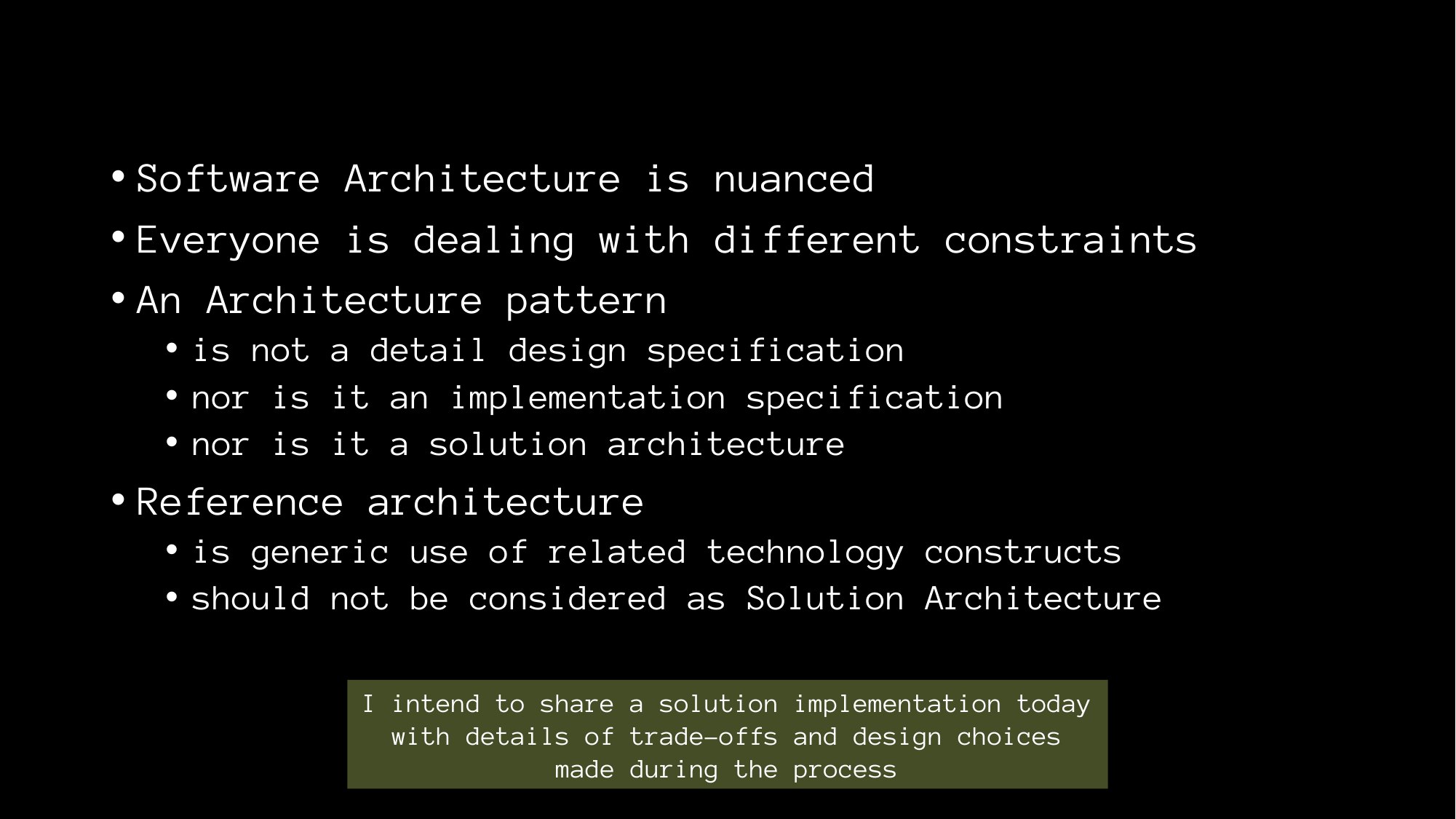

Software Architecture is nuanced
Everyone is dealing with different constraints
An Architecture pattern
is not a detail design specification
nor is it an implementation specification
nor is it a solution architecture
Reference architecture
is generic use of related technology constructs
should not be considered as Solution Architecture

I intend to share a solution implementation today with details of trade-offs and design choices made during the process